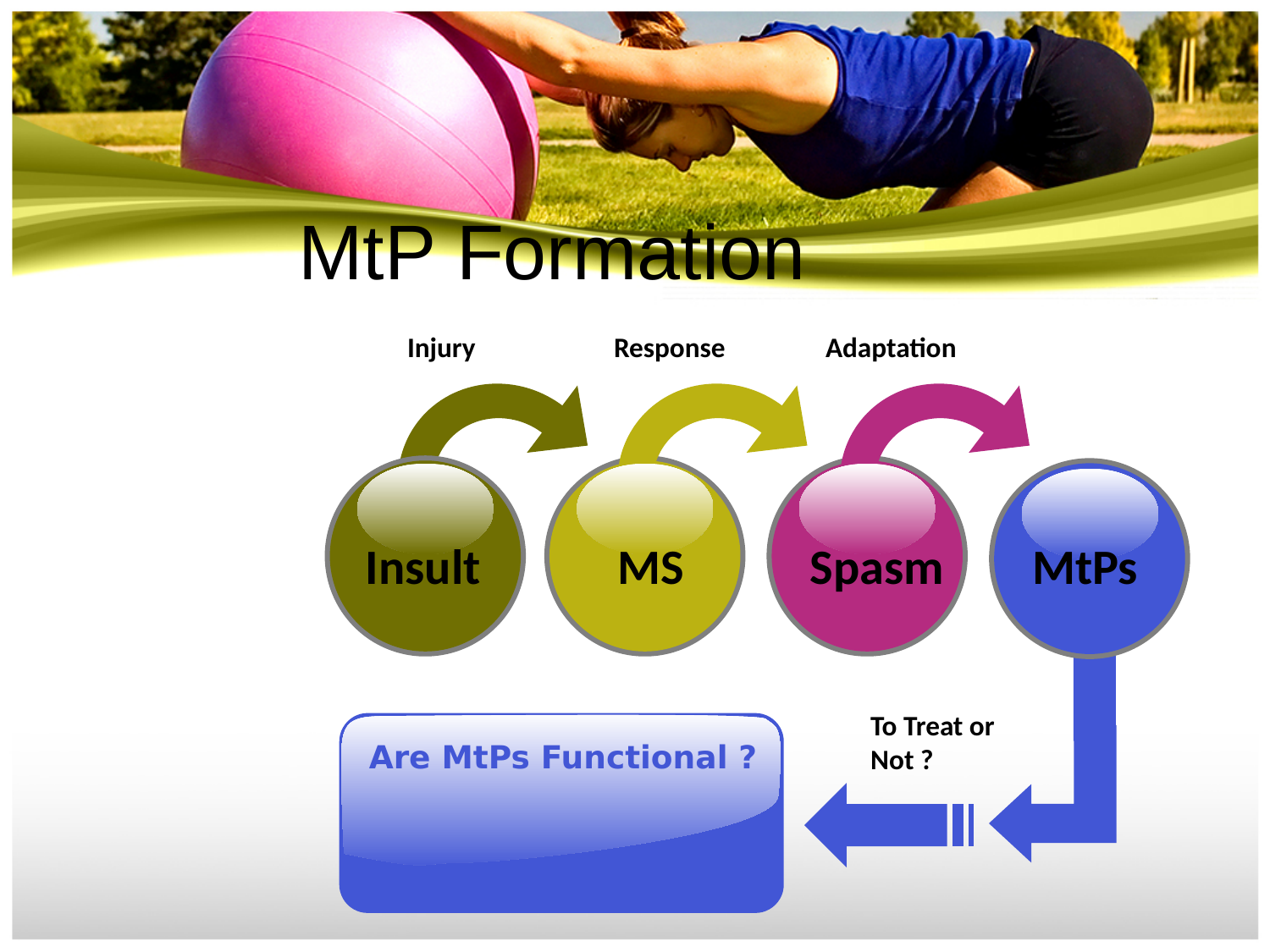

MtP Formation
Injury
Response
Adaptation

Insult

MS

Spasm
MtPs

To Treat or Not ?

Are MtPs Functional ?